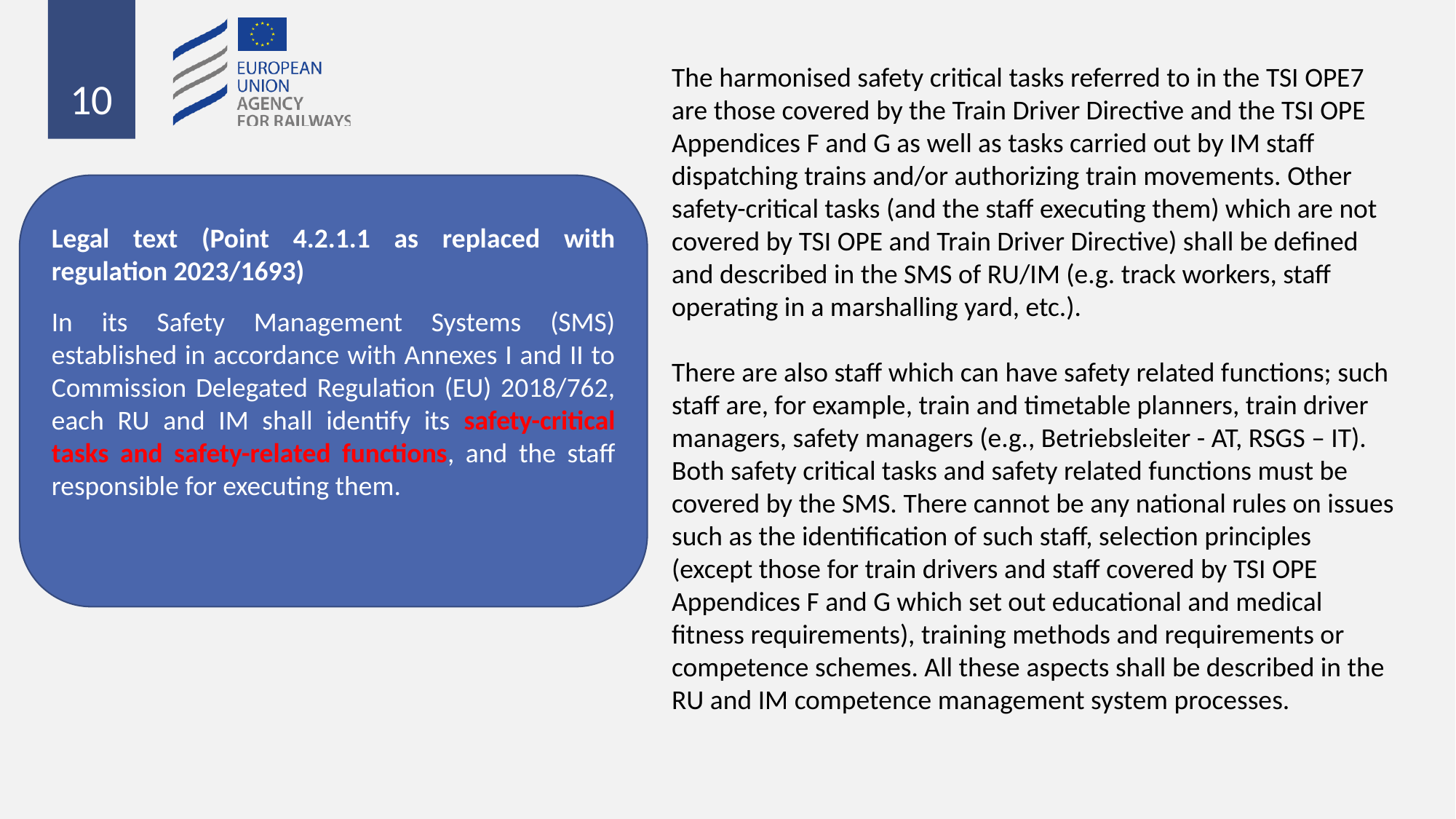

The harmonised safety critical tasks referred to in the TSI OPE7 are those covered by the Train Driver Directive and the TSI OPE Appendices F and G as well as tasks carried out by IM staff dispatching trains and/or authorizing train movements. Other safety-critical tasks (and the staff executing them) which are not covered by TSI OPE and Train Driver Directive) shall be defined and described in the SMS of RU/IM (e.g. track workers, staff operating in a marshalling yard, etc.).

There are also staff which can have safety related functions; such staff are, for example, train and timetable planners, train driver managers, safety managers (e.g., Betriebsleiter - AT, RSGS – IT). Both safety critical tasks and safety related functions must be covered by the SMS. There cannot be any national rules on issues such as the identification of such staff, selection principles (except those for train drivers and staff covered by TSI OPE Appendices F and G which set out educational and medical fitness requirements), training methods and requirements or competence schemes. All these aspects shall be described in the RU and IM competence management system processes.
Legal text (Point 4.2.1.1 as replaced with regulation 2023/1693)
In its Safety Management Systems (SMS) established in accordance with Annexes I and II to Commission Delegated Regulation (EU) 2018/762, each RU and IM shall identify its safety-critical tasks and safety-related functions, and the staff responsible for executing them.